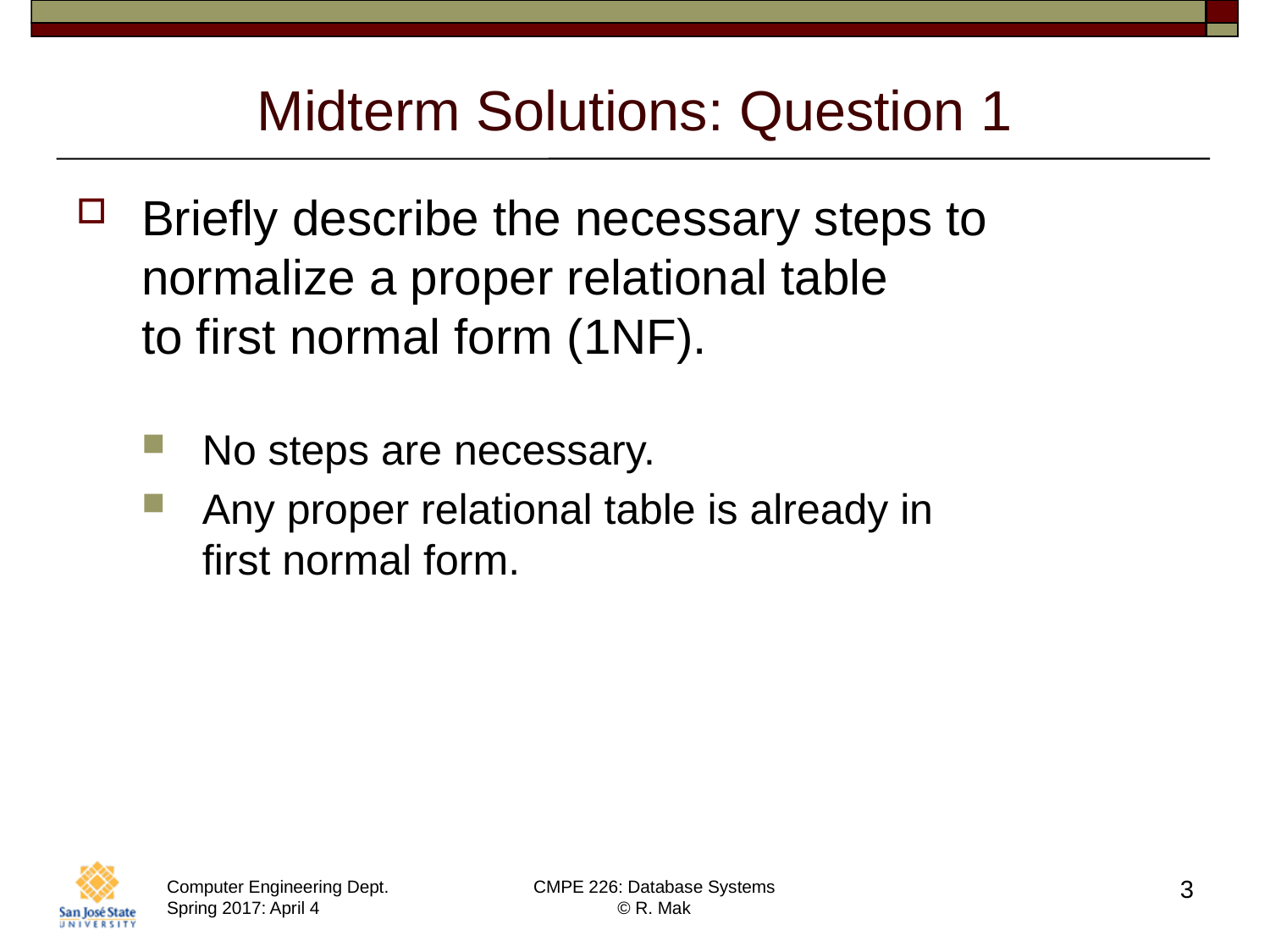

# Midterm Solutions: Question 1
Briefly describe the necessary steps to normalize a proper relational table
to first normal form (1NF).

No steps are necessary.
Any proper relational table is already in
first normal form.
3